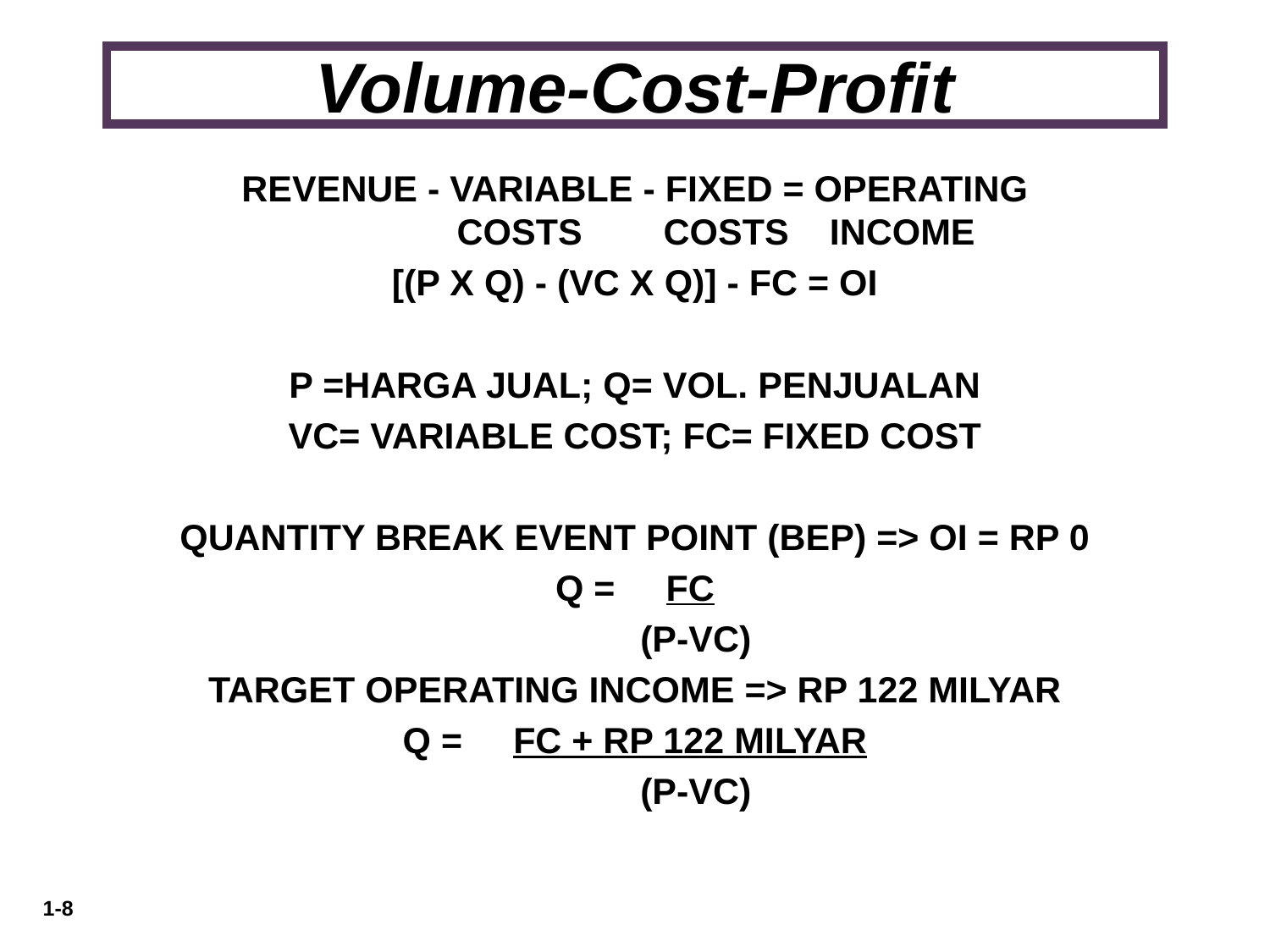

# Volume-Cost-Profit
REVENUE - VARIABLE - FIXED = OPERATING
                COSTS        COSTS    INCOME
[(P X Q) - (VC X q)] - FC = oi

P =Harga jual; Q= Vol. penjualan
Vc= variable cost; fc= fixed cost

Quantity Break event point (bep) => OI = Rp 0
Q =     FC
            (P-VC)
Target operating income => Rp 122 milyar
Q =     FC + rp 122 milyar
            (P-VC)